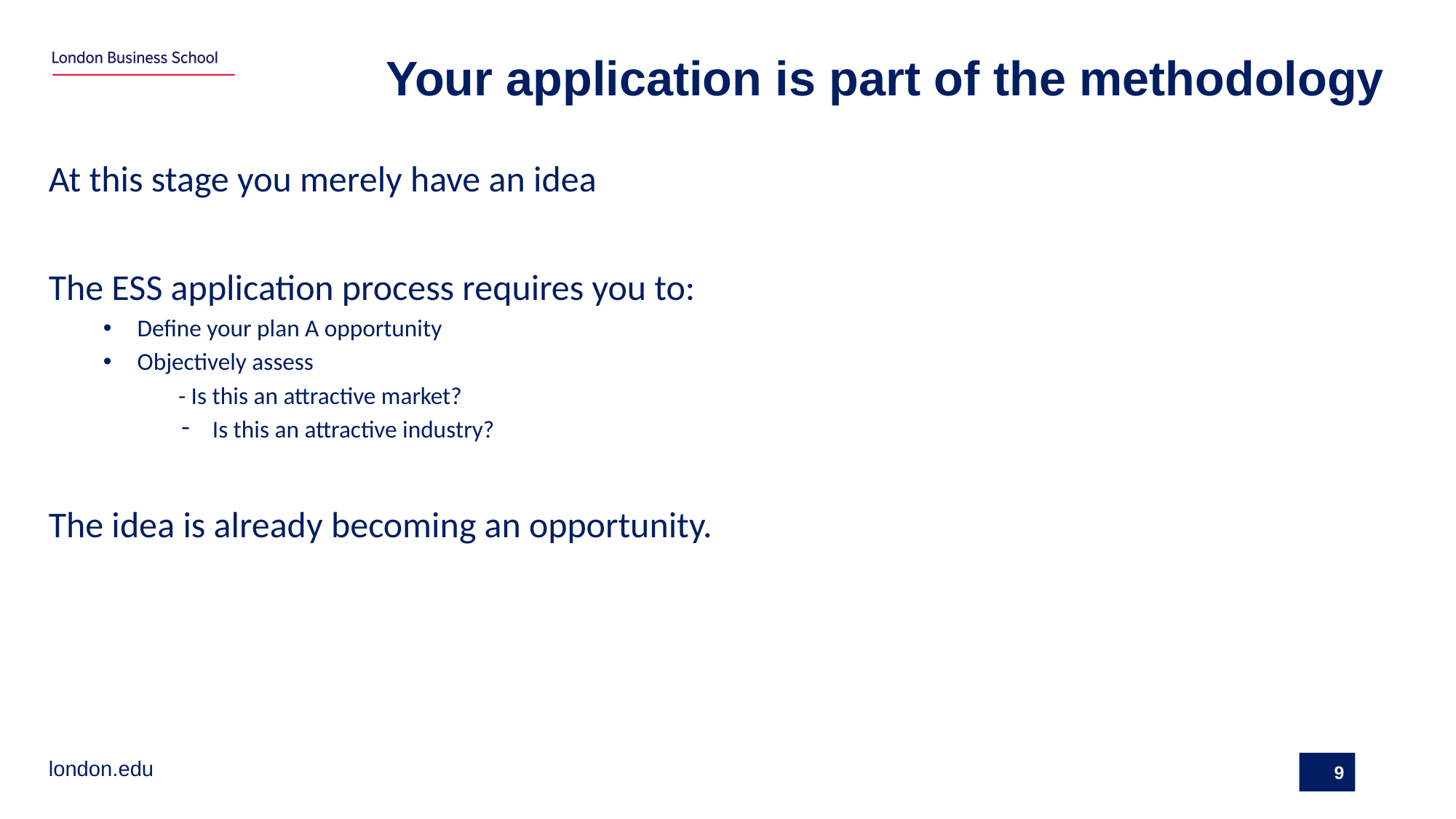

# Your application is part of the methodology
At this stage you merely have an idea

The ESS application process requires you to:
Define your plan A opportunity
Objectively assess
- Is this an attractive market?
Is this an attractive industry?

The idea is already becoming an opportunity.

9